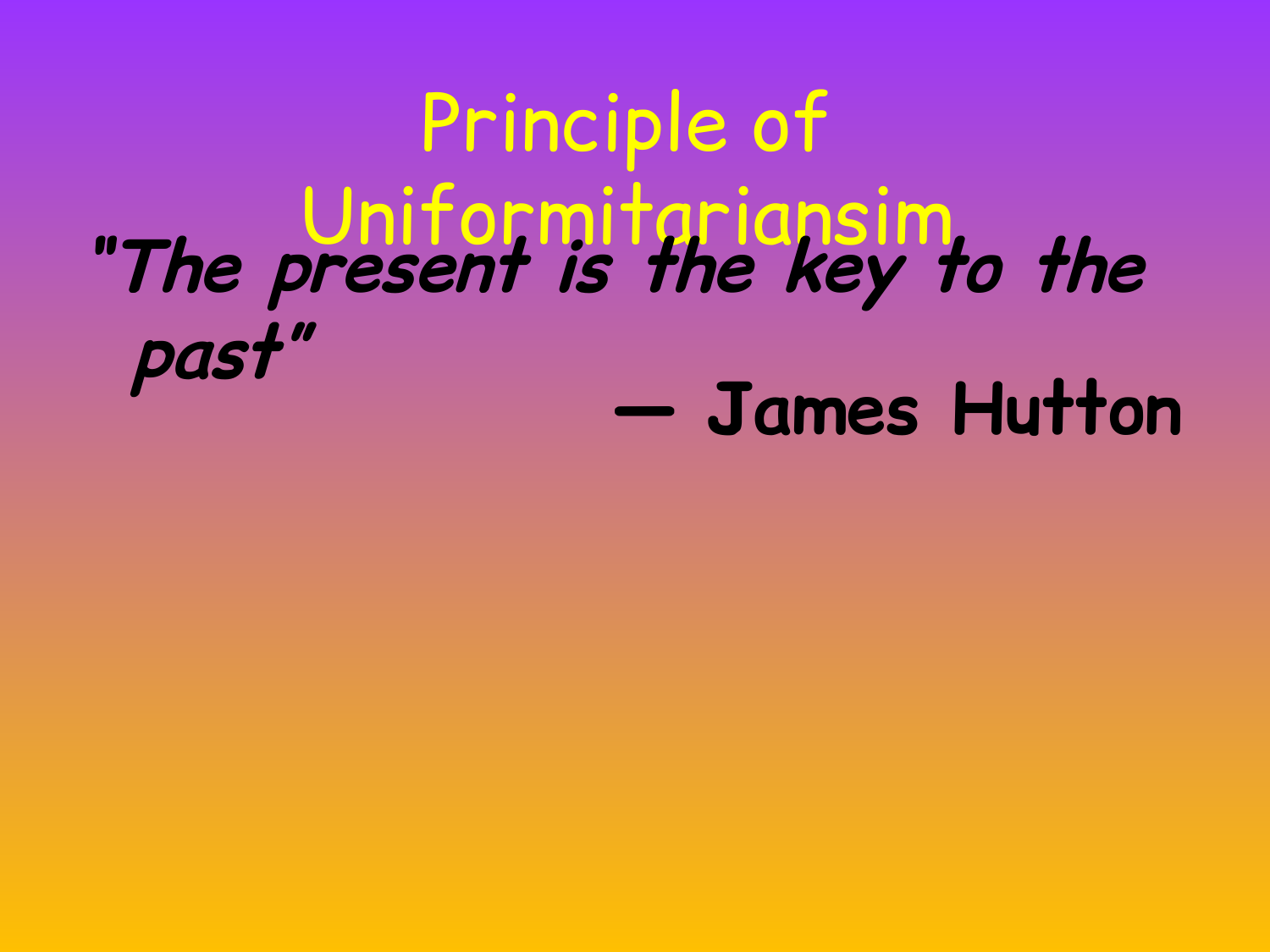

# Principle of Uniformitariansim
“The present is the key to the past”

— James Hutton